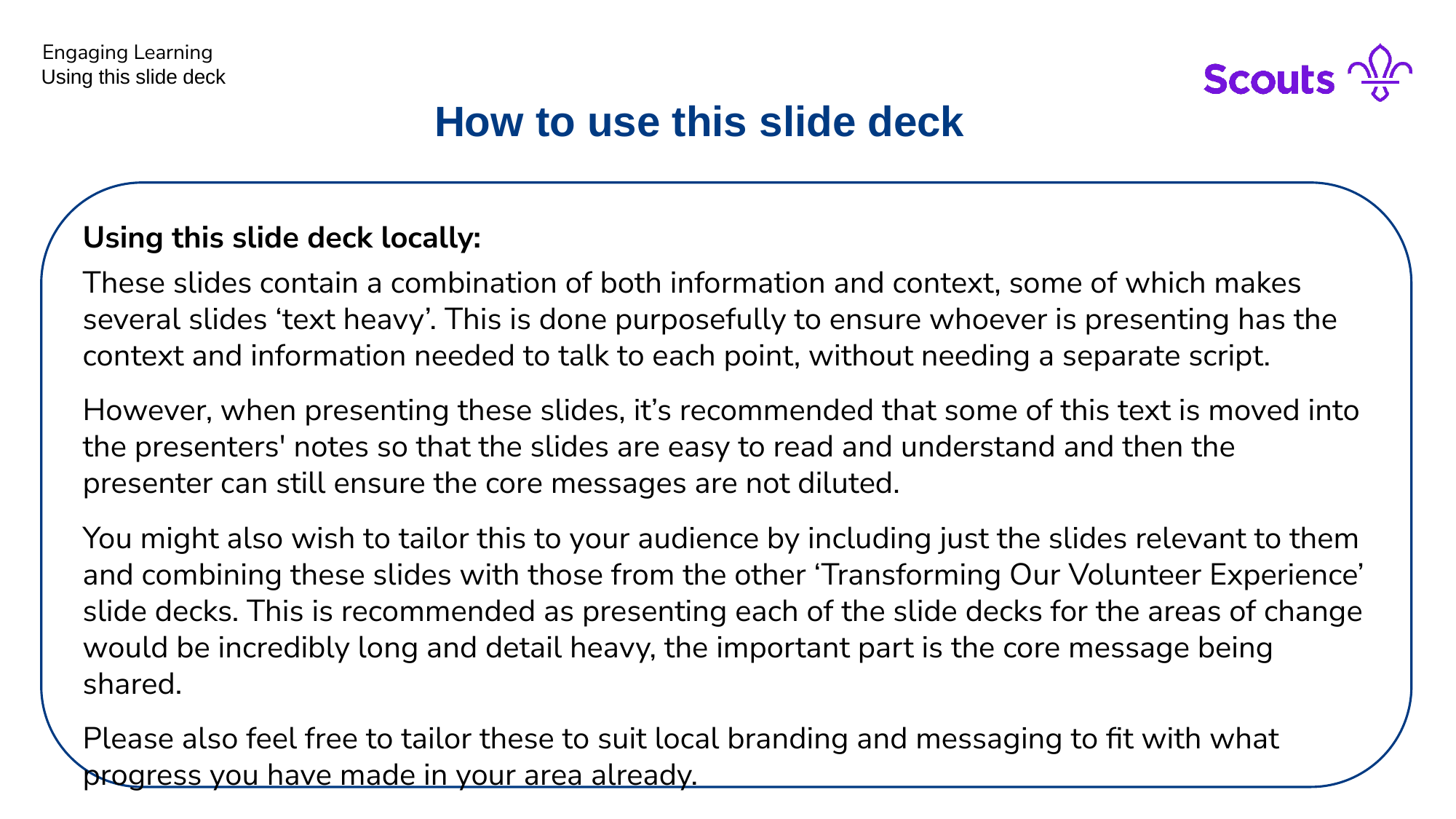

# Engaging Learning
Using this slide deck
How to use this slide deck
Using this slide deck locally:
These slides contain a combination of both information and context, some of which makes several slides ‘text heavy’. This is done purposefully to ensure whoever is presenting has the context and information needed to talk to each point, without needing a separate script.
However, when presenting these slides, it’s recommended that some of this text is moved into the presenters' notes so that the slides are easy to read and understand and then the presenter can still ensure the core messages are not diluted.
You might also wish to tailor this to your audience by including just the slides relevant to them and combining these slides with those from the other ‘Transforming Our Volunteer Experience’ slide decks. This is recommended as presenting each of the slide decks for the areas of change would be incredibly long and detail heavy, the important part is the core message being shared.
Please also feel free to tailor these to suit local branding and messaging to fit with what progress you have made in your area already.